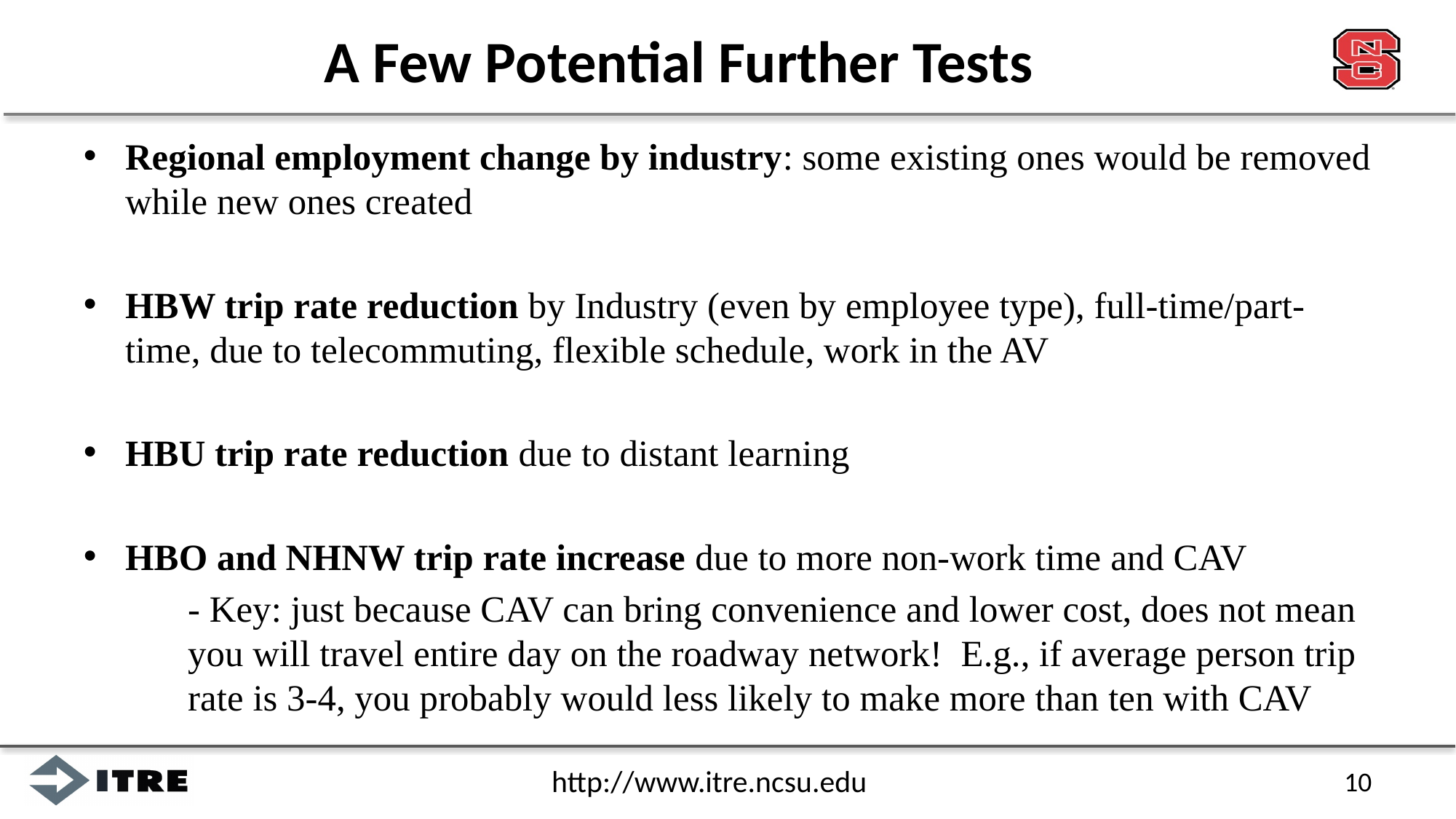

# A Few Potential Further Tests
Regional employment change by industry: some existing ones would be removed while new ones created

HBW trip rate reduction by Industry (even by employee type), full-time/part-time, due to telecommuting, flexible schedule, work in the AV

HBU trip rate reduction due to distant learning

HBO and NHNW trip rate increase due to more non-work time and CAV
	- Key: just because CAV can bring convenience and lower cost, does not mean you will travel entire day on the roadway network!  E.g., if average person trip rate is 3-4, you probably would less likely to make more than ten with CAV
10